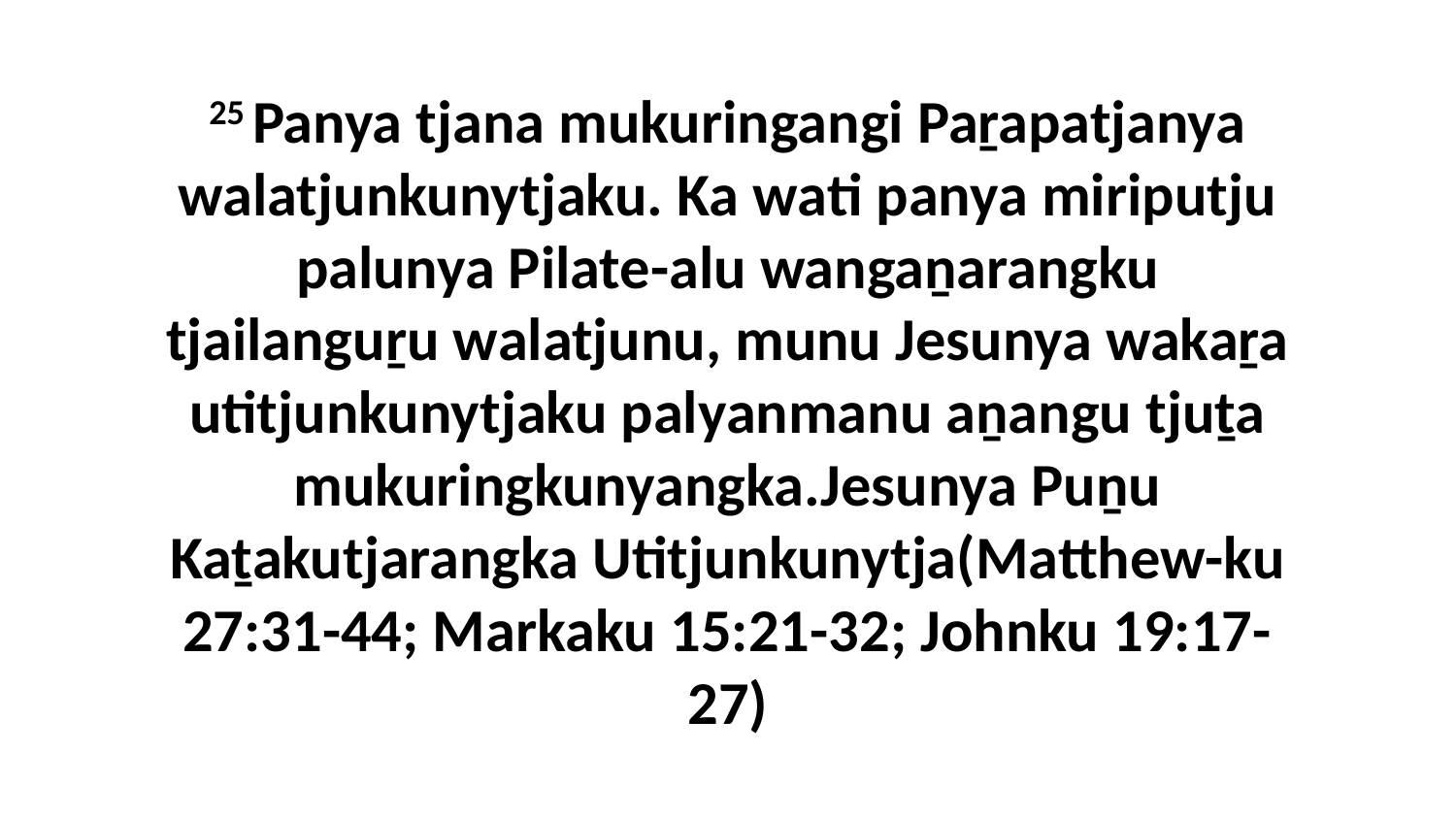

25 Panya tjana mukuringangi Paṟapatjanya walatjunkunytjaku. Ka wati panya miriputju palunya Pilate-alu wangaṉarangku tjailanguṟu walatjunu, munu Jesunya wakaṟa utitjunkunytjaku palyanmanu aṉangu tjuṯa mukuringkunyangka.Jesunya Puṉu Kaṯakutjarangka Utitjunkunytja(Matthew-ku 27:31-44; Markaku 15:21-32; Johnku 19:17-27)